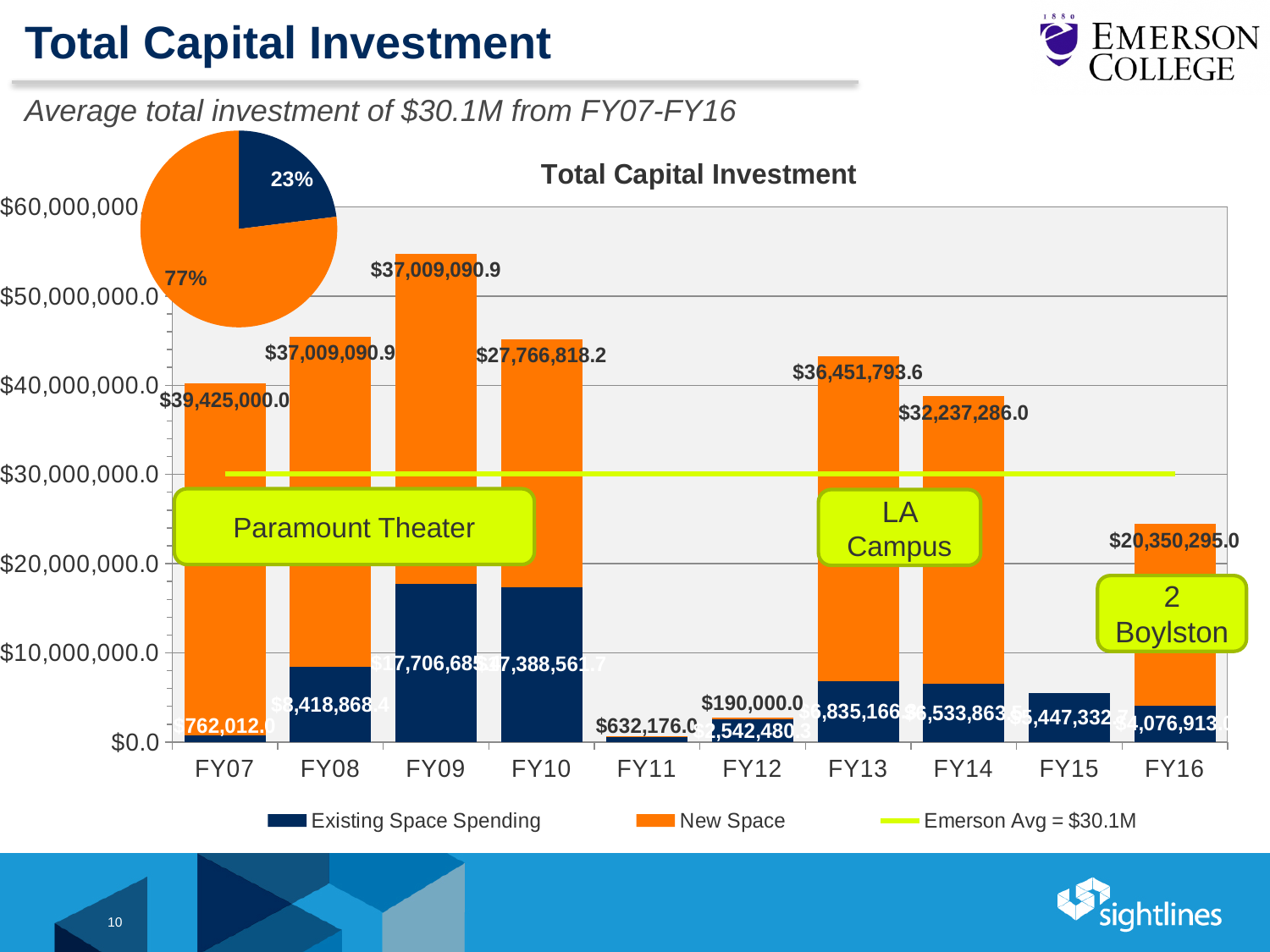

# Total Capital Investment
Average total investment of $30.1M from FY07-FY16

### Chart

| Category | Column1 |
|---|---|
| Existing Space Investment | 0.23 |
| New Space Investment | 0.77 |

### Chart: Total Capital Investment

| Category |   | Existing Space Spending | New Space | Emerson Avg = $30.1M |
|---|---|---|---|---|
| FY07 | 0.0 | 762012.0 | 39425000.0 | 30078843.386999995 |
| FY08 | 0.0 | 8418868.41 | 37009090.91 | 30078843.386999995 |
| FY09 | 0.0 | 17706685.41 | 37009090.91 | 30078843.386999995 |
| FY10 | 0.0 | 17388561.65 | 27766818.18 | 30078843.386999995 |
| FY11 | 0.0 | 632176.0 | 5000.0 | 30078843.386999995 |
| FY12 | 0.0 | 2542480.31 | 190000.0 | 30078843.386999995 |
| FY13 | 0.0 | 6835166.28 | 36451793.64 | 30078843.386999995 |
| FY14 | 0.0 | 6533863.52 | 32237286.0 | 30078843.386999995 |
| FY15 | 0.0 | 5447332.65 | 0.0 | 30078843.386999995 |
| FY16 | 0.0 | 4076913.0 | 20350295.0 | 30078843.386999995 |
Paramount Theater
LA Campus
2 Boylston
10